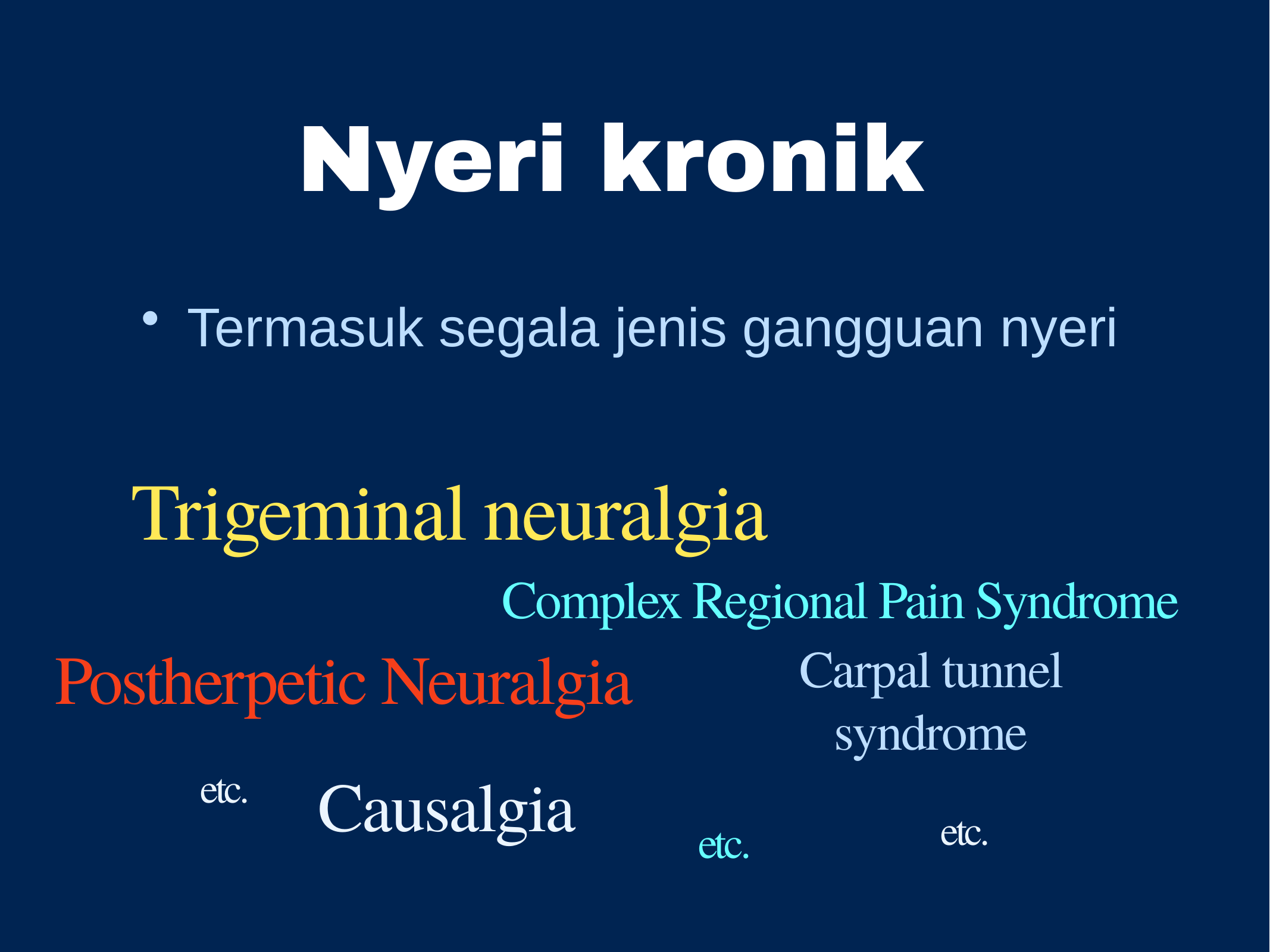

# Nyeri kronik
Termasuk segala jenis gangguan nyeri
Trigeminal neuralgia
Complex Regional Pain Syndrome
Postherpetic Neuralgia
Carpal tunnel syndrome
Causalgia
etc.
etc.
etc.